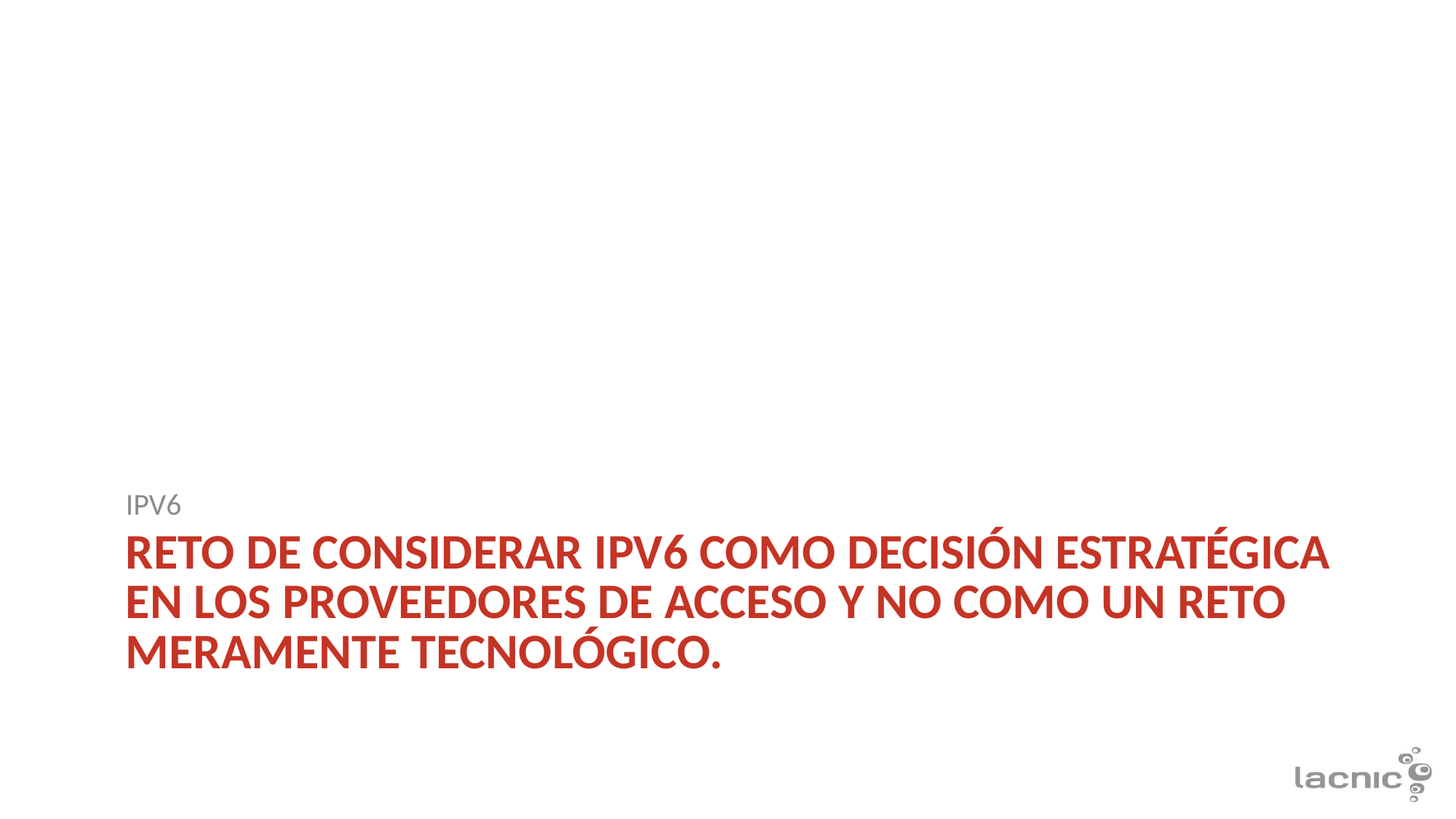

IPV6
# Reto de CONSIDERAR IPv6 como decisión estratégica en los proveedores de acceso y no como un reto MERAMENTE tecnológico.